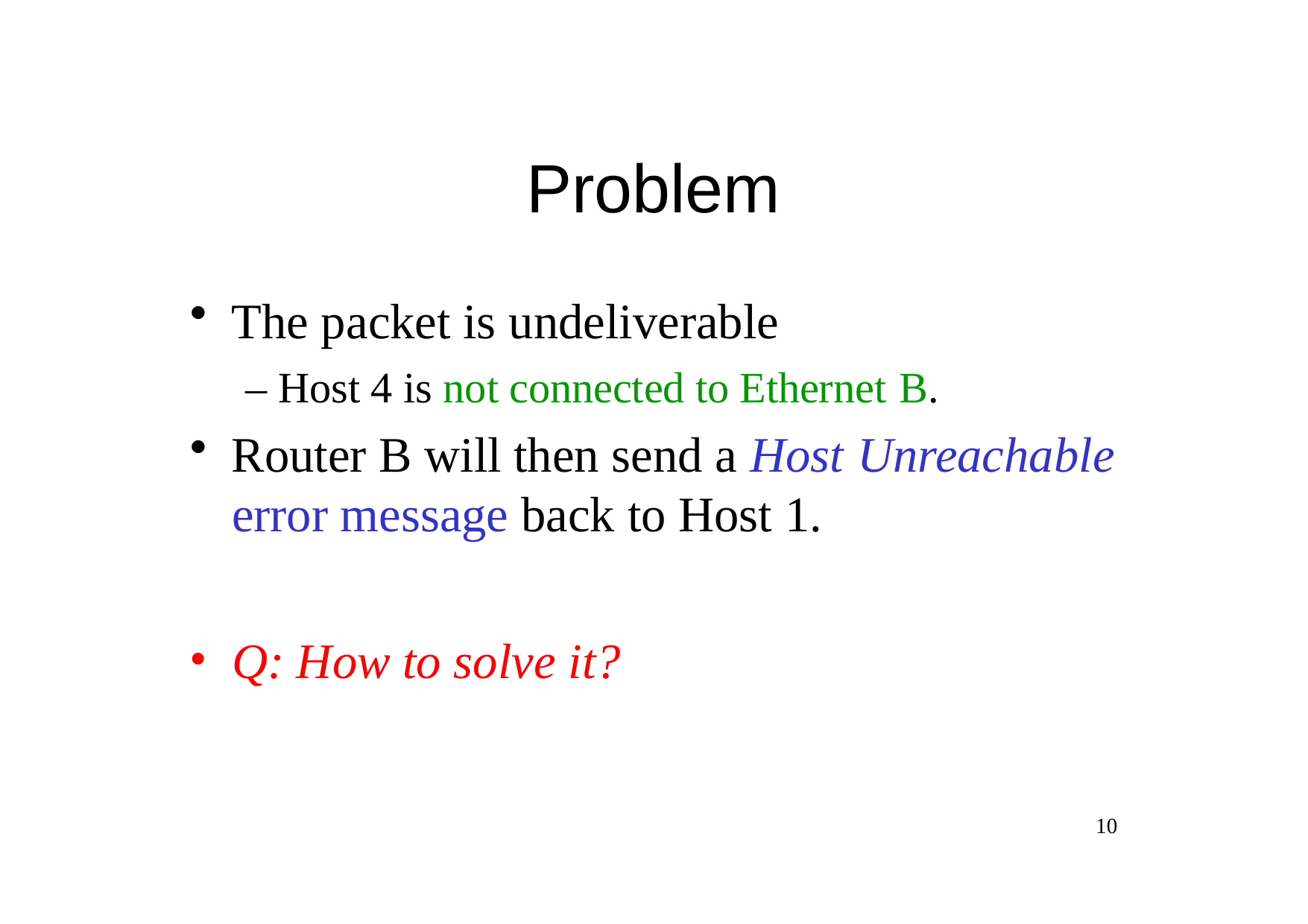

# Problem
The packet is undeliverable
– Host 4 is not connected to Ethernet B.
Router B will then send a Host Unreachable
error message back to Host 1.

Q: How to solve it?
10